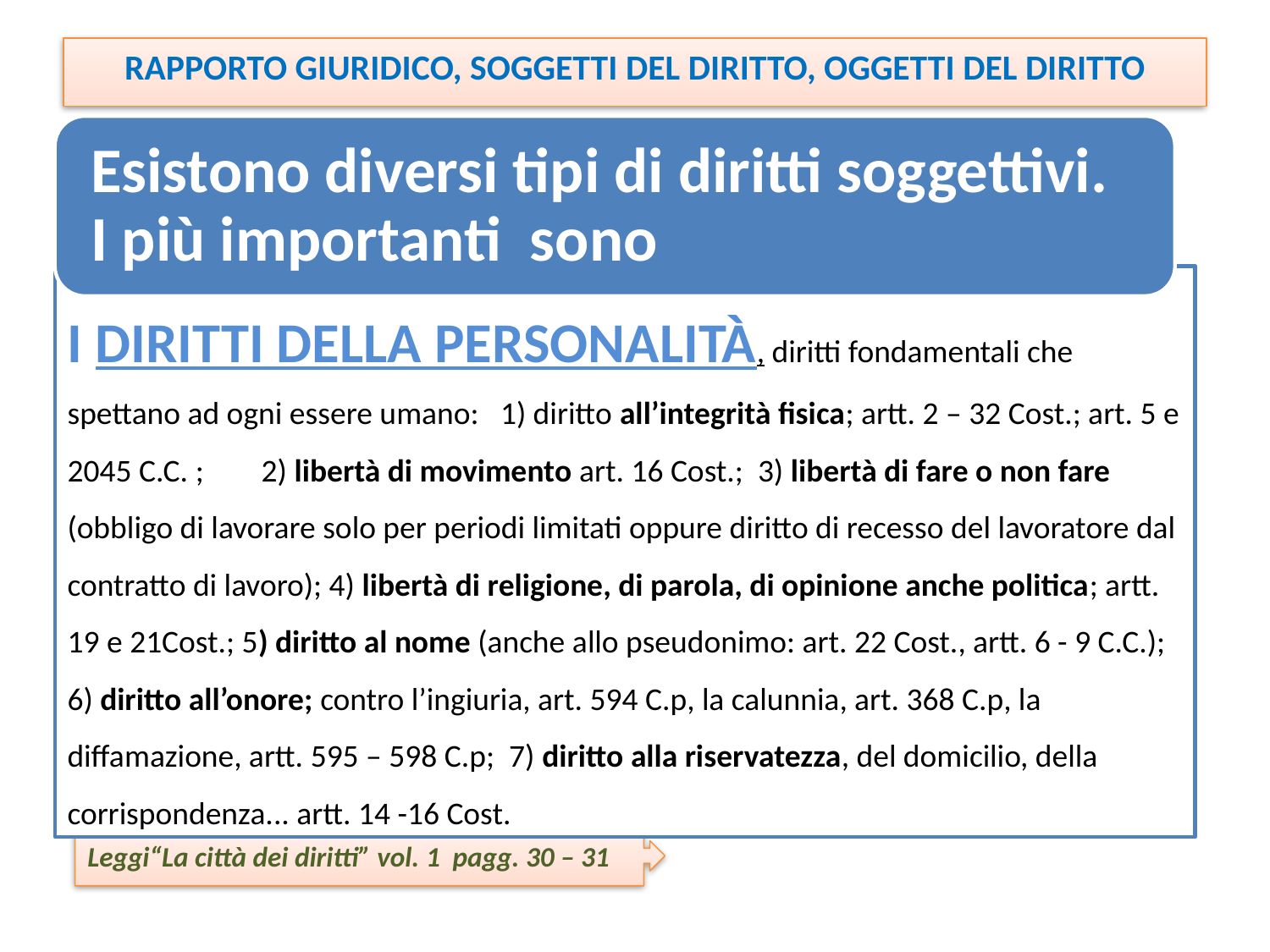

RAPPORTO GIURIDICO, SOGGETTI DEL DIRITTO, OGGETTI DEL DIRITTO

Esistono diversi tipi di diritti soggettivi. I più importanti  sono
I diritti della personalità, diritti fondamentali che spettano ad ogni essere umano:   1) diritto all’integrità fisica; artt. 2 – 32 Cost.; art. 5 e 2045 C.C. ;        2) libertà di movimento art. 16 Cost.;  3) libertà di fare o non fare (obbligo di lavorare solo per periodi limitati oppure diritto di recesso del lavoratore dal contratto di lavoro); 4) libertà di religione, di parola, di opinione anche politica; artt. 19 e 21Cost.; 5) diritto al nome (anche allo pseudonimo: art. 22 Cost., artt. 6 - 9 C.C.);  6) diritto all’onore; contro l’ingiuria, art. 594 C.p, la calunnia, art. 368 C.p, la diffamazione, artt. 595 – 598 C.p;  7) diritto alla riservatezza, del domicilio, della corrispondenza... artt. 14 -16 Cost.
Leggi“La città dei diritti” vol. 1  pagg. 30 – 31